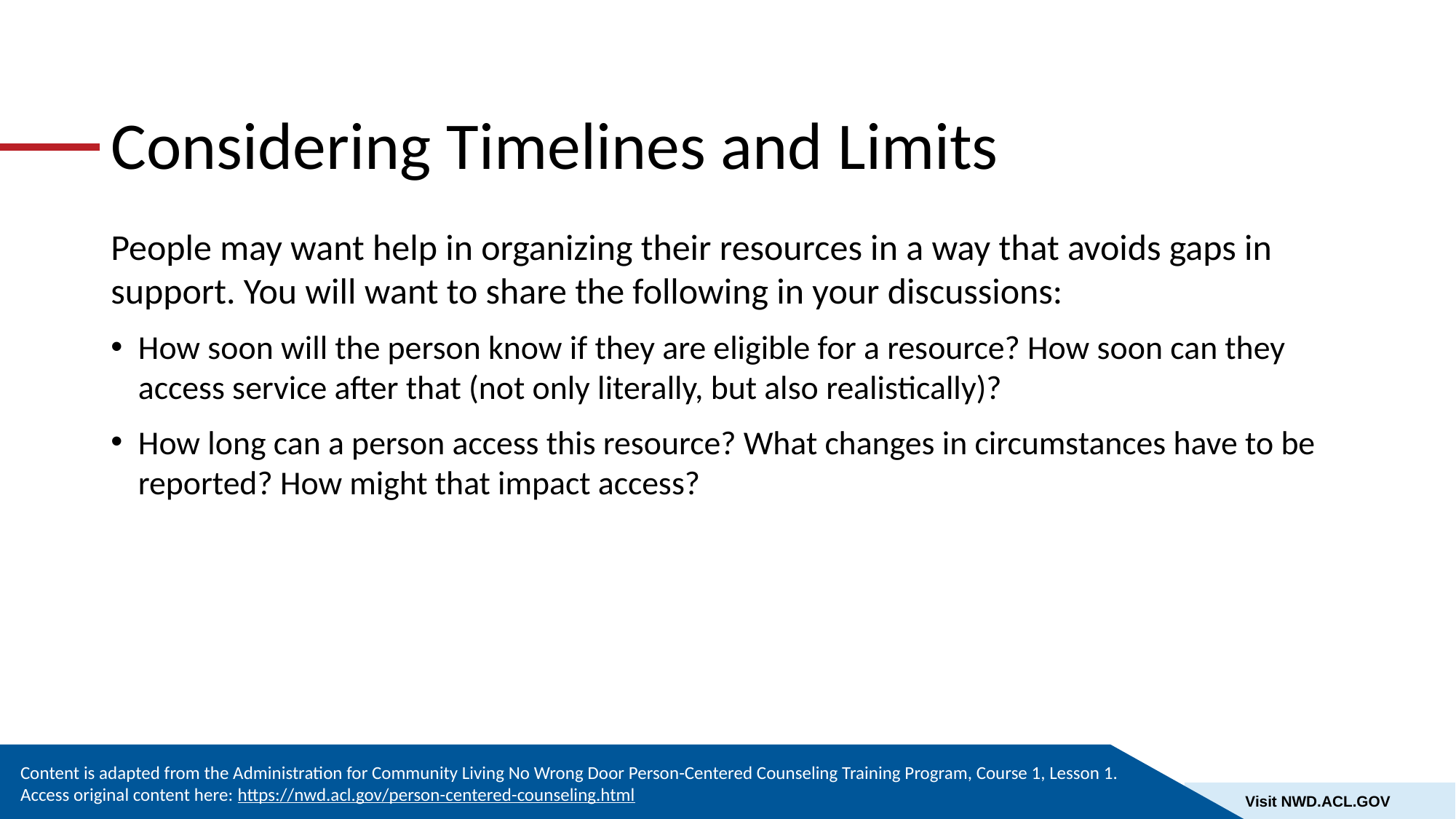

# Considering Timelines and Limits
People may want help in organizing their resources in a way that avoids gaps in support. You will want to share the following in your discussions:
How soon will the person know if they are eligible for a resource? How soon can they access service after that (not only literally, but also realistically)?
How long can a person access this resource? What changes in circumstances have to be reported? How might that impact access?